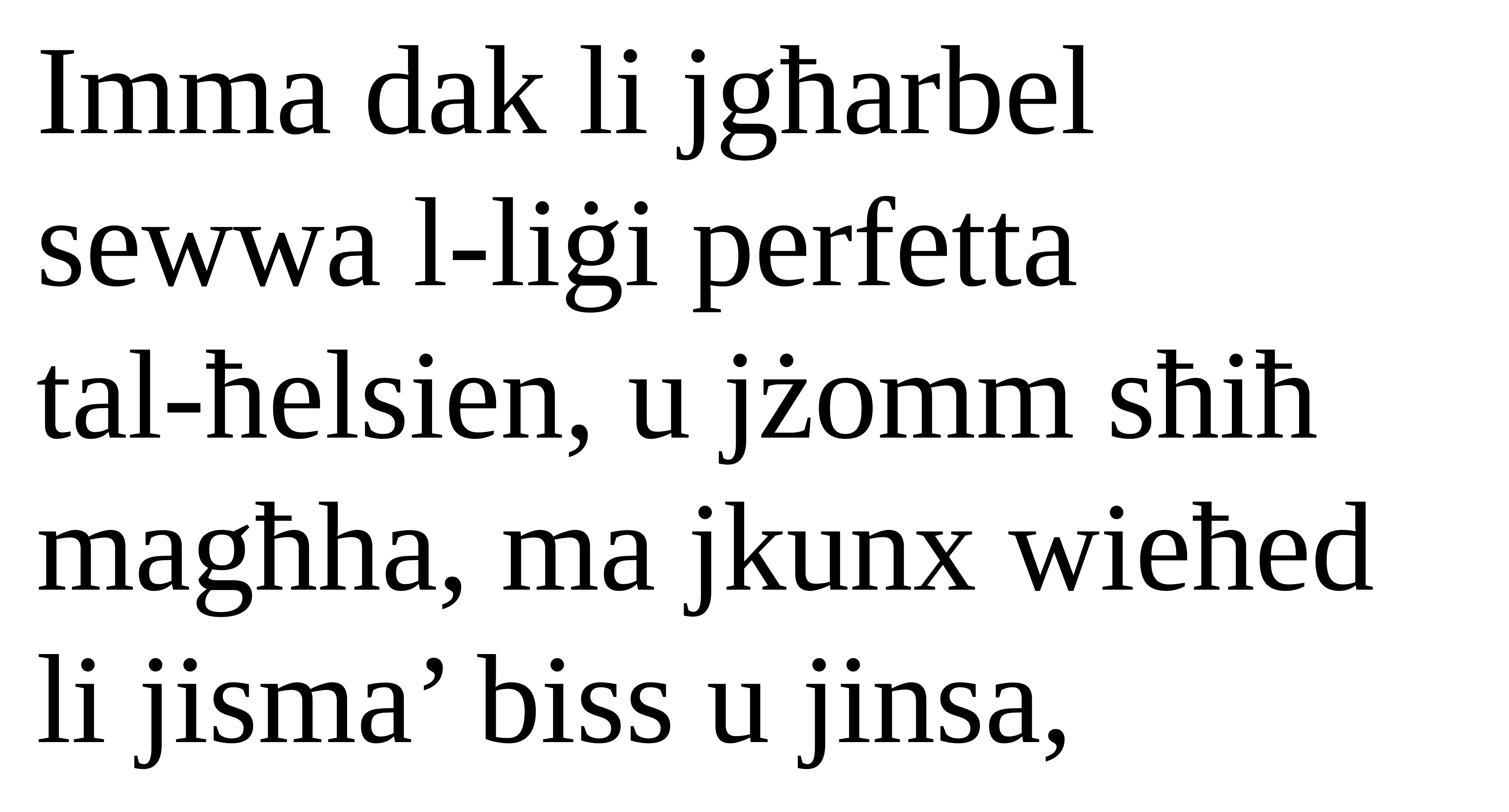

Imma dak li jgħarbel sewwa l-liġi perfetta
tal-ħelsien, u jżomm sħiħ magħha, ma jkunx wieħed li jisma’ biss u jinsa,